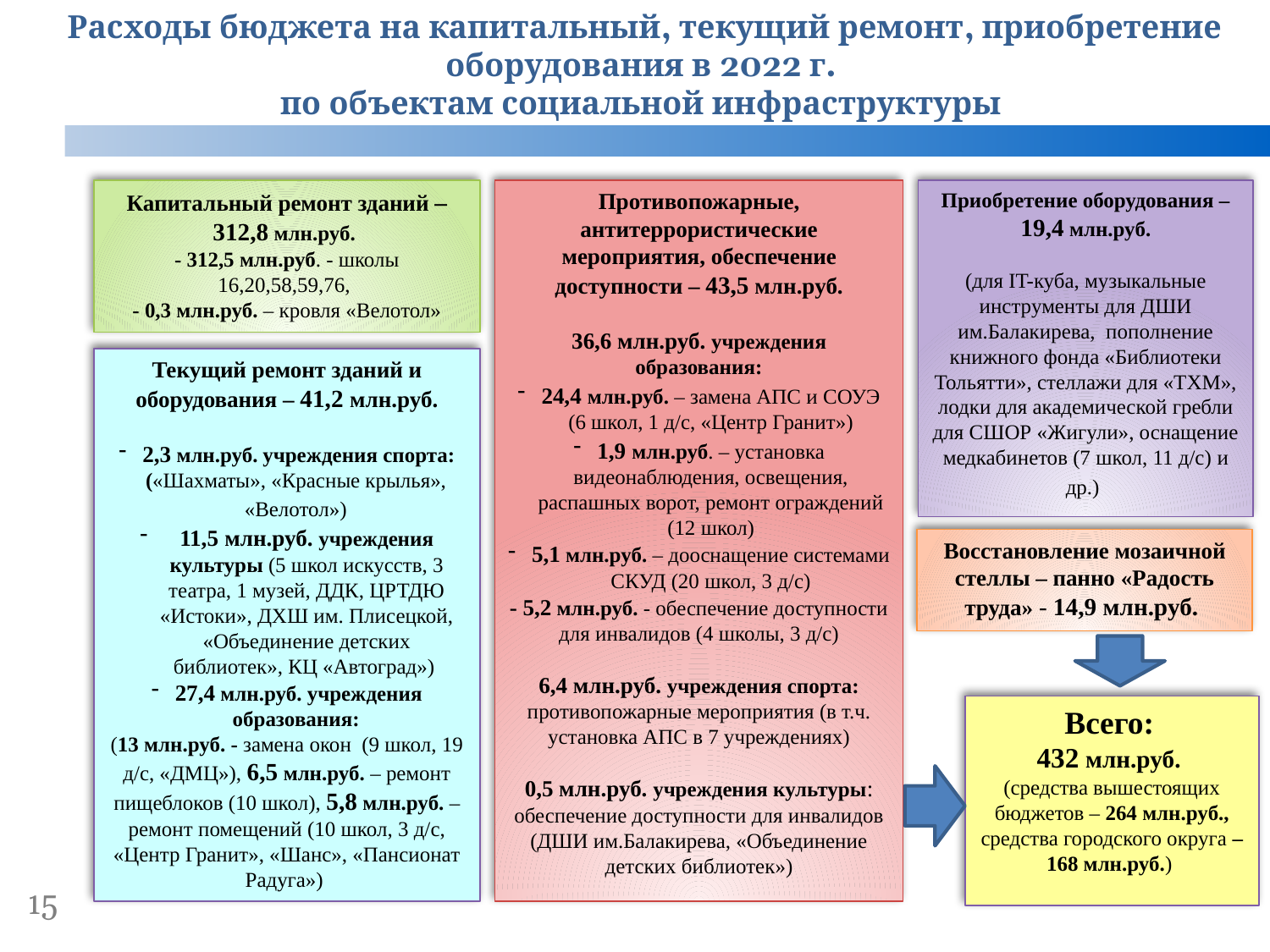

Расходы бюджета на капитальный, текущий ремонт, приобретение оборудования в 2022 г.
по объектам социальной инфраструктуры

Приобретение оборудования – 19,4 млн.руб.

(для IT-куба, музыкальные инструменты для ДШИ им.Балакирева,  пополнение книжного фонда «Библиотеки Тольятти», стеллажи для «ТХМ», лодки для академической гребли для СШОР «Жигули», оснащение медкабинетов (7 школ, 11 д/с) и др.)

Капитальный ремонт зданий – 312,8 млн.руб.
- 312,5 млн.руб. - школы 16,20,58,59,76,
- 0,3 млн.руб. – кровля «Велотол»
Противопожарные, антитеррористические мероприятия, обеспечение доступности – 43,5 млн.руб.

36,6 млн.руб. учреждения образования:
24,4 млн.руб. – замена АПС и СОУЭ (6 школ, 1 д/с, «Центр Гранит»)
1,9 млн.руб. – установка видеонаблюдения, освещения, распашных ворот, ремонт ограждений (12 школ)
5,1 млн.руб. – дооснащение системами СКУД (20 школ, 3 д/с)
- 5,2 млн.руб. - обеспечение доступности для инвалидов (4 школы, 3 д/с)

6,4 млн.руб. учреждения спорта:
противопожарные мероприятия (в т.ч. установка АПС в 7 учреждениях)

0,5 млн.руб. учреждения культуры: обеспечение доступности для инвалидов (ДШИ им.Балакирева, «Объединение детских библиотек»)

Текущий ремонт зданий и оборудования – 41,2 млн.руб.

2,3 млн.руб. учреждения спорта: («Шахматы», «Красные крылья»,  «Велотол»)
11,5 млн.руб. учреждения культуры (5 школ искусств, 3 театра, 1 музей, ДДК, ЦРТДЮ «Истоки», ДХШ им. Плисецкой, «Объединение детских библиотек», КЦ «Автоград»)
27,4 млн.руб. учреждения образования:
(13 млн.руб. - замена окон  (9 школ, 19 д/с, «ДМЦ»), 6,5 млн.руб. – ремонт пищеблоков (10 школ), 5,8 млн.руб. – ремонт помещений (10 школ, 3 д/с, «Центр Гранит», «Шанс», «Пансионат Радуга»)

Восстановление мозаичной стеллы – панно «Радость труда» - 14,9 млн.руб.

Всего:
432 млн.руб.
(средства вышестоящих бюджетов – 264 млн.руб., средства городского округа – 168 млн.руб.)

15